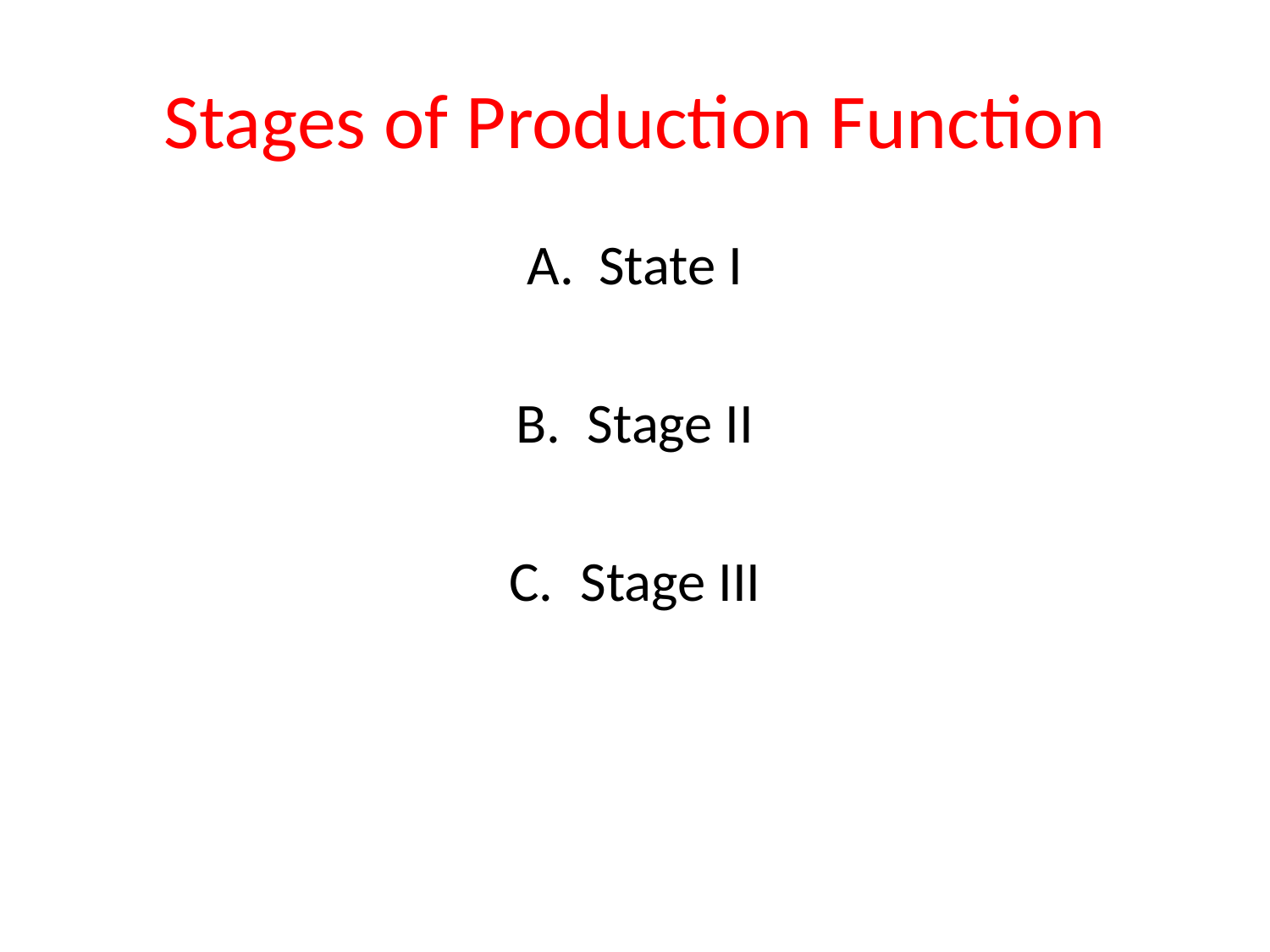

# Stages of Production Function
State I

Stage II

Stage III